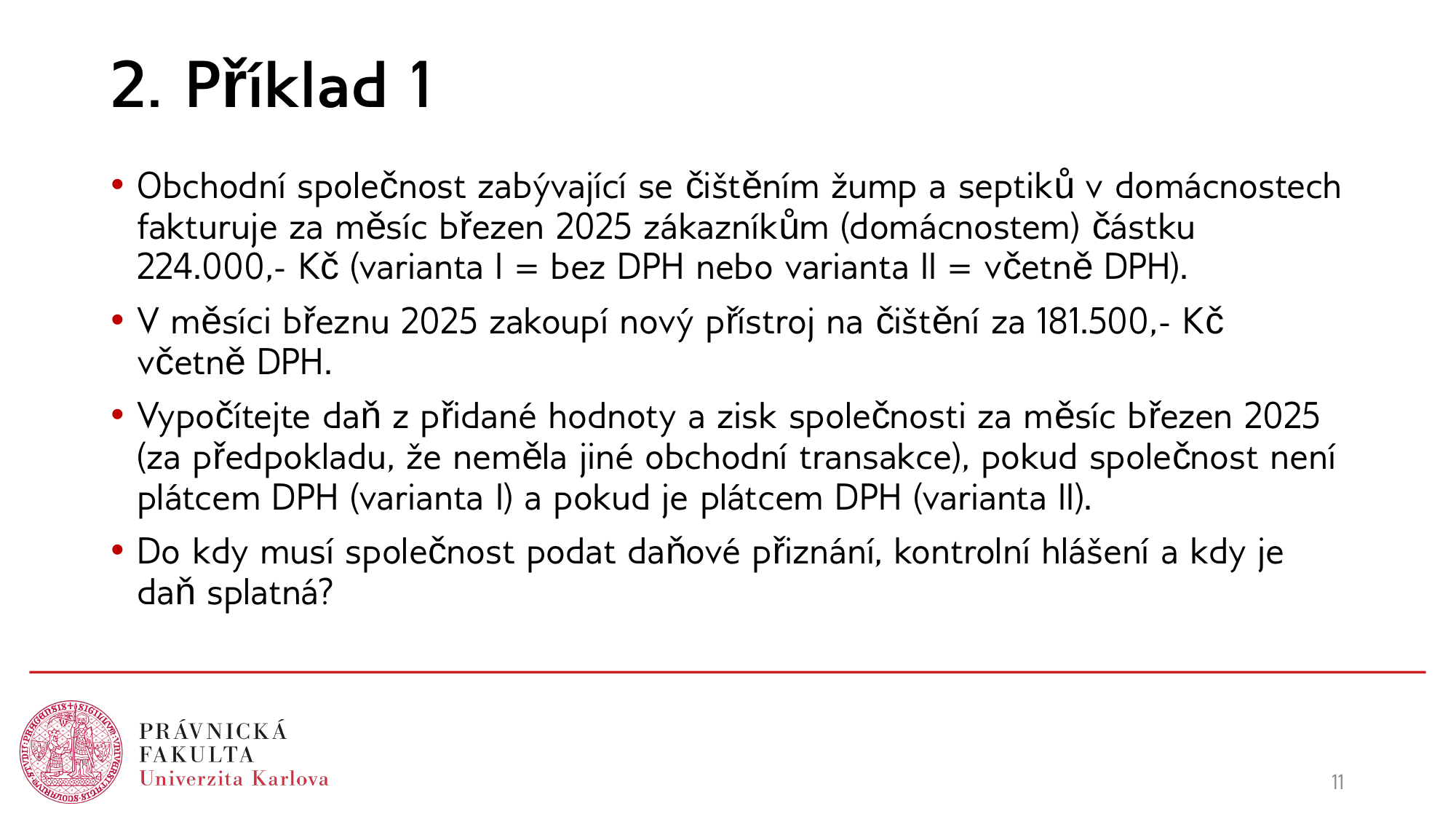

# 2. Příklad 1
Obchodní společnost zabývající se čištěním žump a septiků v domácnostech fakturuje za měsíc březen 2025 zákazníkům (domácnostem) částku 224.000,- Kč (varianta I = bez DPH nebo varianta II = včetně DPH).
V měsíci březnu 2025 zakoupí nový přístroj na čištění za 181.500,- Kč včetně DPH.
Vypočítejte daň z přidané hodnoty a zisk společnosti za měsíc březen 2025 (za předpokladu, že neměla jiné obchodní transakce), pokud společnost není plátcem DPH (varianta I) a pokud je plátcem DPH (varianta II).
Do kdy musí společnost podat daňové přiznání, kontrolní hlášení a kdy je daň splatná?

11